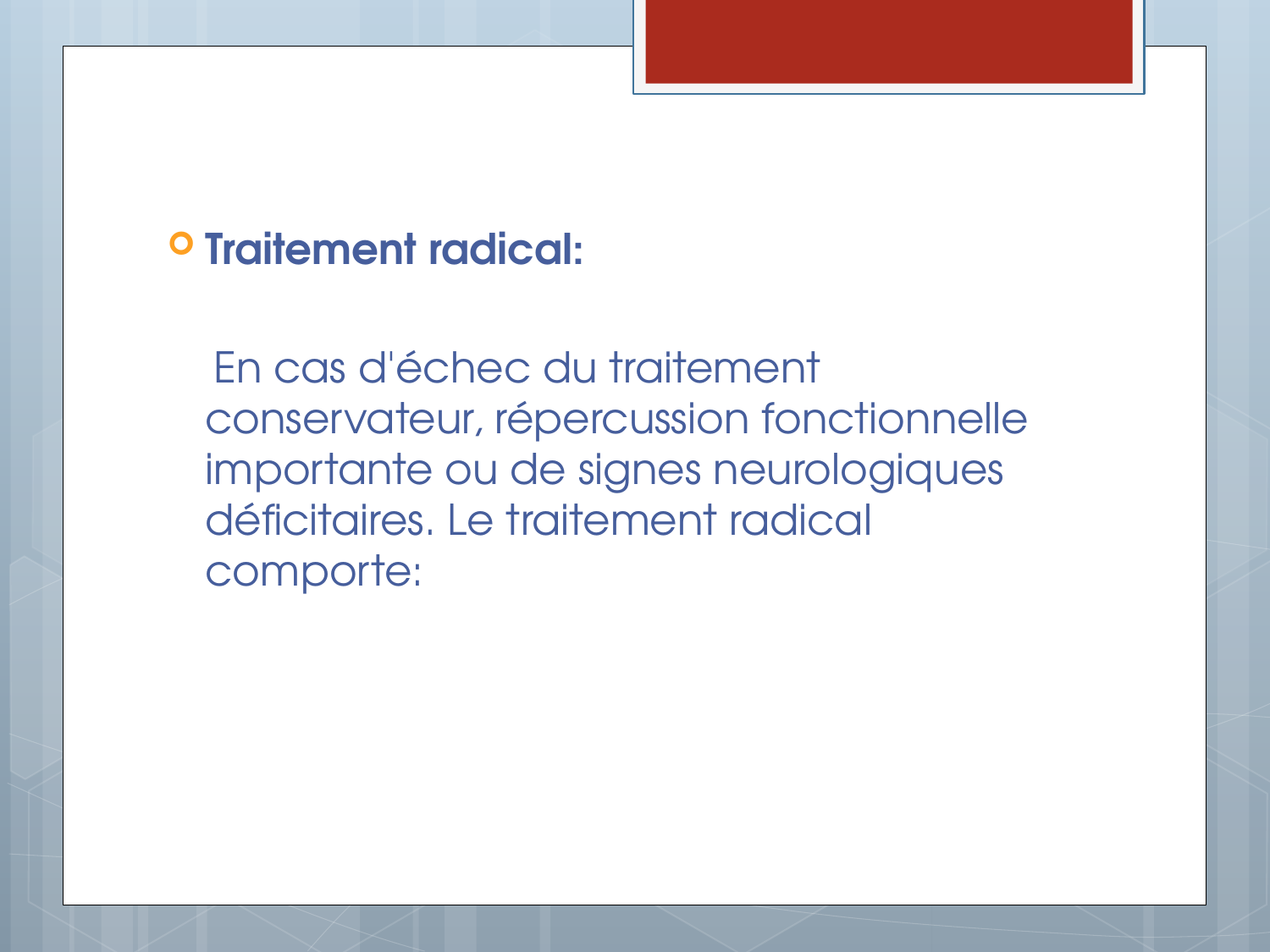

Traitement radical:

    En cas d'échec du traitement conservateur, répercussion fonctionnelle importante ou de signes neurologiques déficitaires. Le traitement radical comporte: